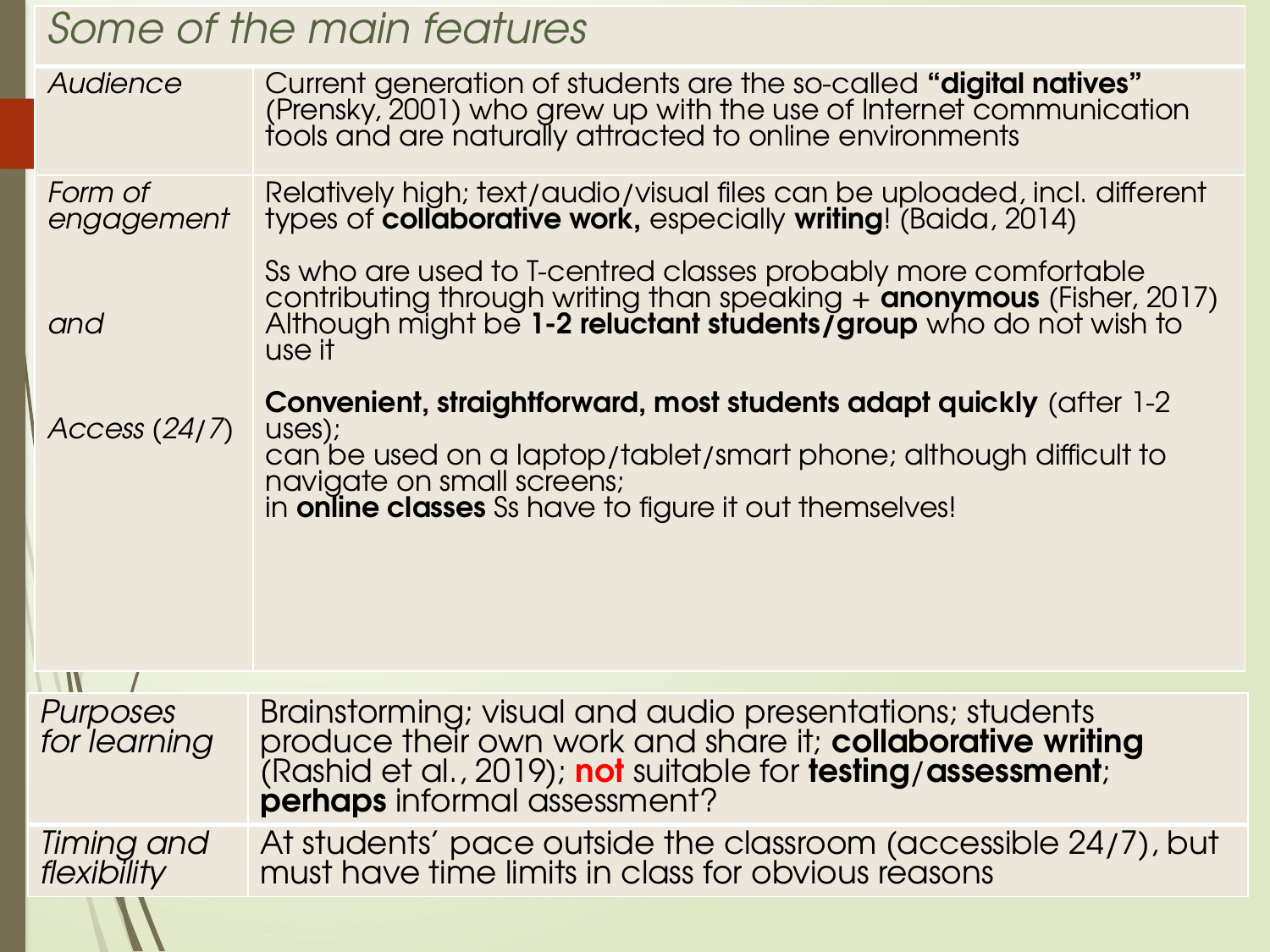

| Some of the main features |  |
| --- | --- |
| Audience | Current generation of students are the so-called “digital natives” (Prensky, 2001) who grew up with the use of Internet communication tools and are naturally attracted to online environments |
| Form of engagement and Access (24/7) | Relatively high; text/audio/visual files can be uploaded, incl. different types of collaborative work, especially writing! (Baida, 2014) Ss who are used to T-centred classes probably more comfortable contributing through writing than speaking + anonymous (Fisher, 2017) Although might be 1-2 reluctant students/group who do not wish to use it Convenient, straightforward, most students adapt quickly (after 1-2 uses); can be used on a laptop/tablet/smart phone; although difficult to navigate on small screens; in online classes Ss have to figure it out themselves! |
| Purposes for learning | Brainstorming; visual and audio presentations; students produce their own work and share it; collaborative writing (Rashid et al., 2019); not suitable for testing/assessment; perhaps informal assessment? |
| --- | --- |
| Timing and flexibility | At students’ pace outside the classroom (accessible 24/7), but must have time limits in class for obvious reasons |